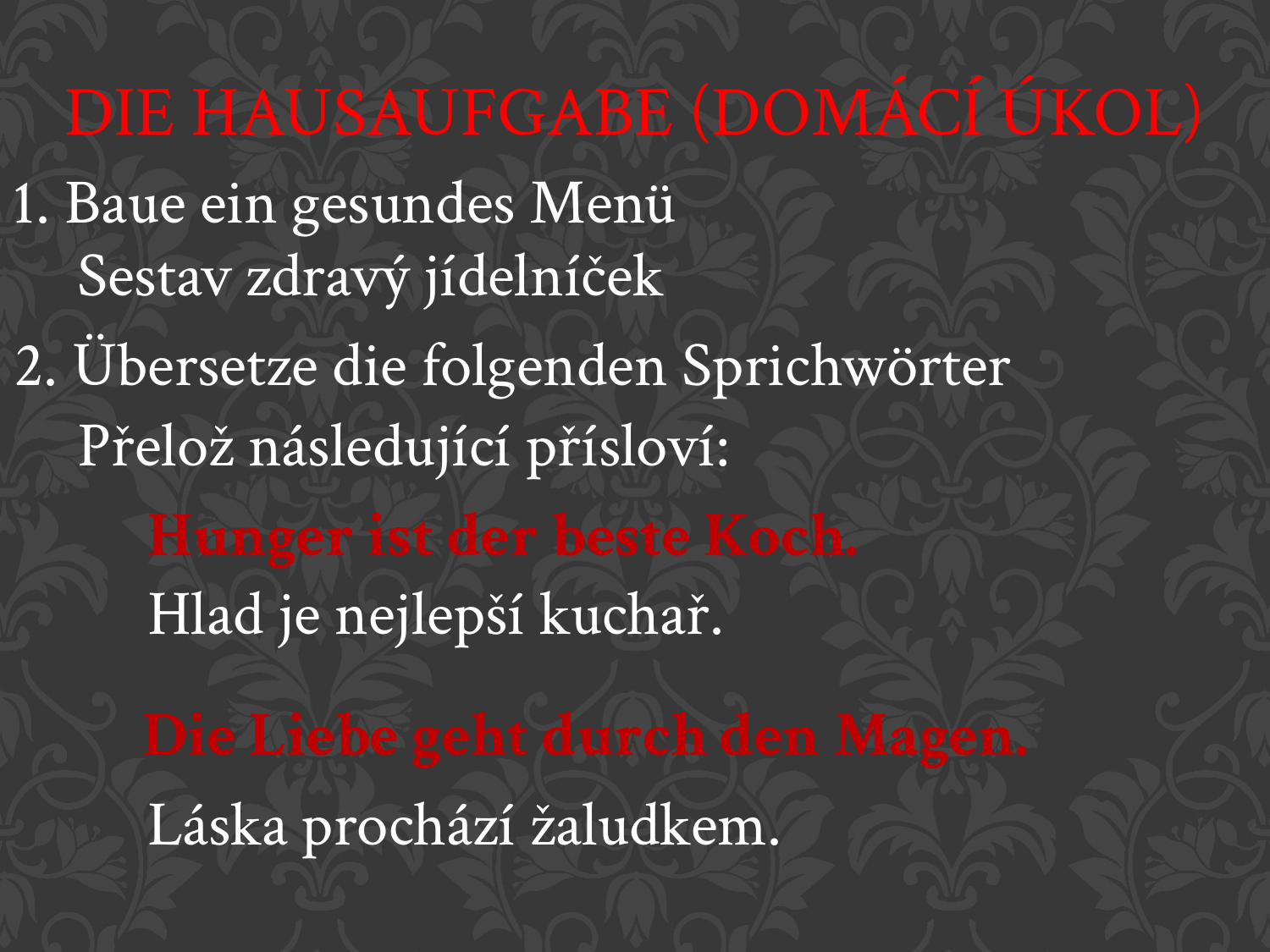

DIE HAUSAUFGABE (DOMÁCÍ ÚKOL)
1. Baue ein gesundes Menü
Sestav zdravý jídelníček
2. Übersetze die folgenden Sprichwörter
Přelož následující přísloví:
Hunger ist der beste Koch.
Hlad je nejlepší kuchař.
Die Liebe geht durch den Magen.
Láska prochází žaludkem.